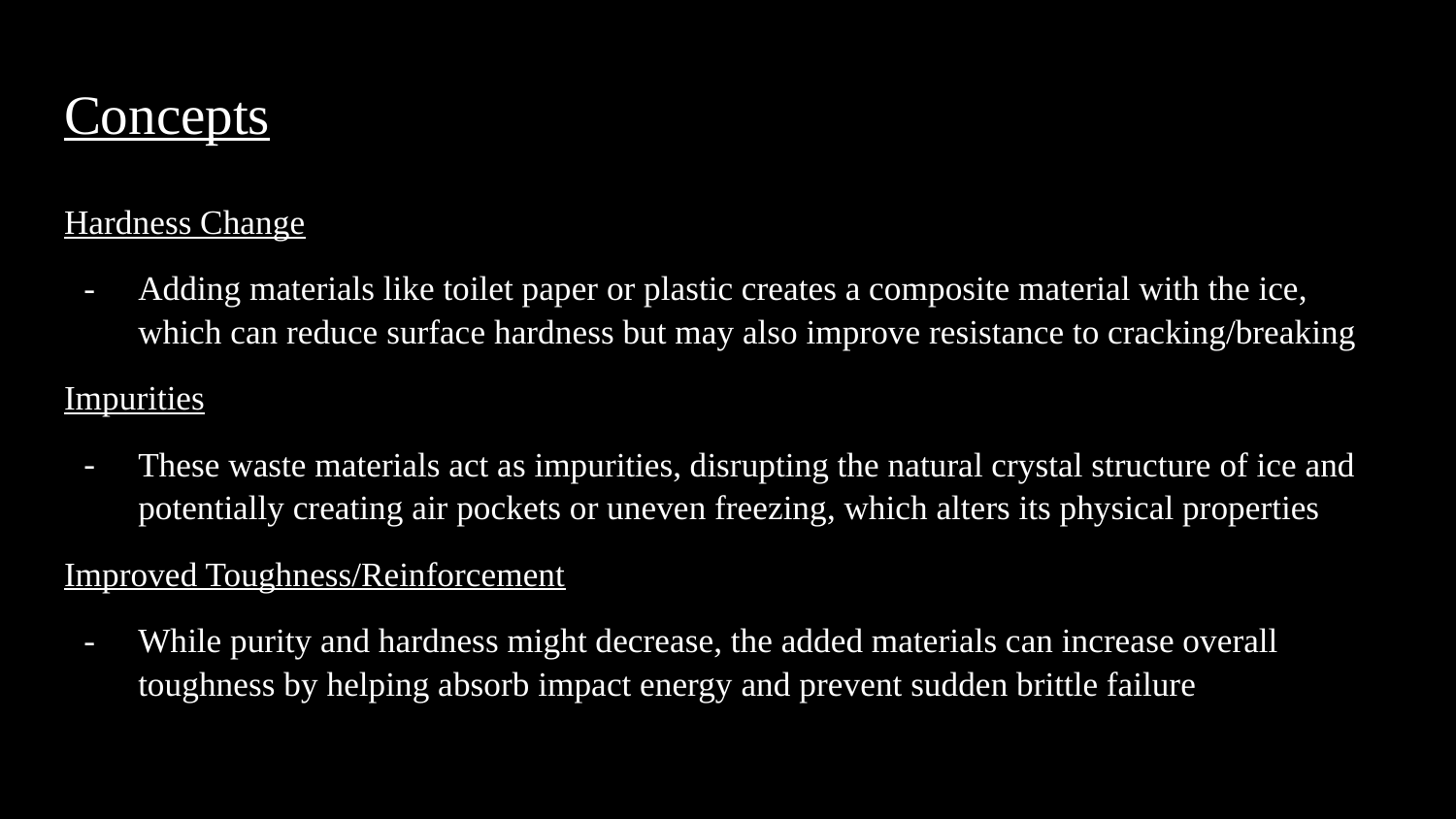

# Concepts
Hardness Change
Adding materials like toilet paper or plastic creates a composite material with the ice, which can reduce surface hardness but may also improve resistance to cracking/breaking
Impurities
These waste materials act as impurities, disrupting the natural crystal structure of ice and potentially creating air pockets or uneven freezing, which alters its physical properties
Improved Toughness/Reinforcement
While purity and hardness might decrease, the added materials can increase overall toughness by helping absorb impact energy and prevent sudden brittle failure